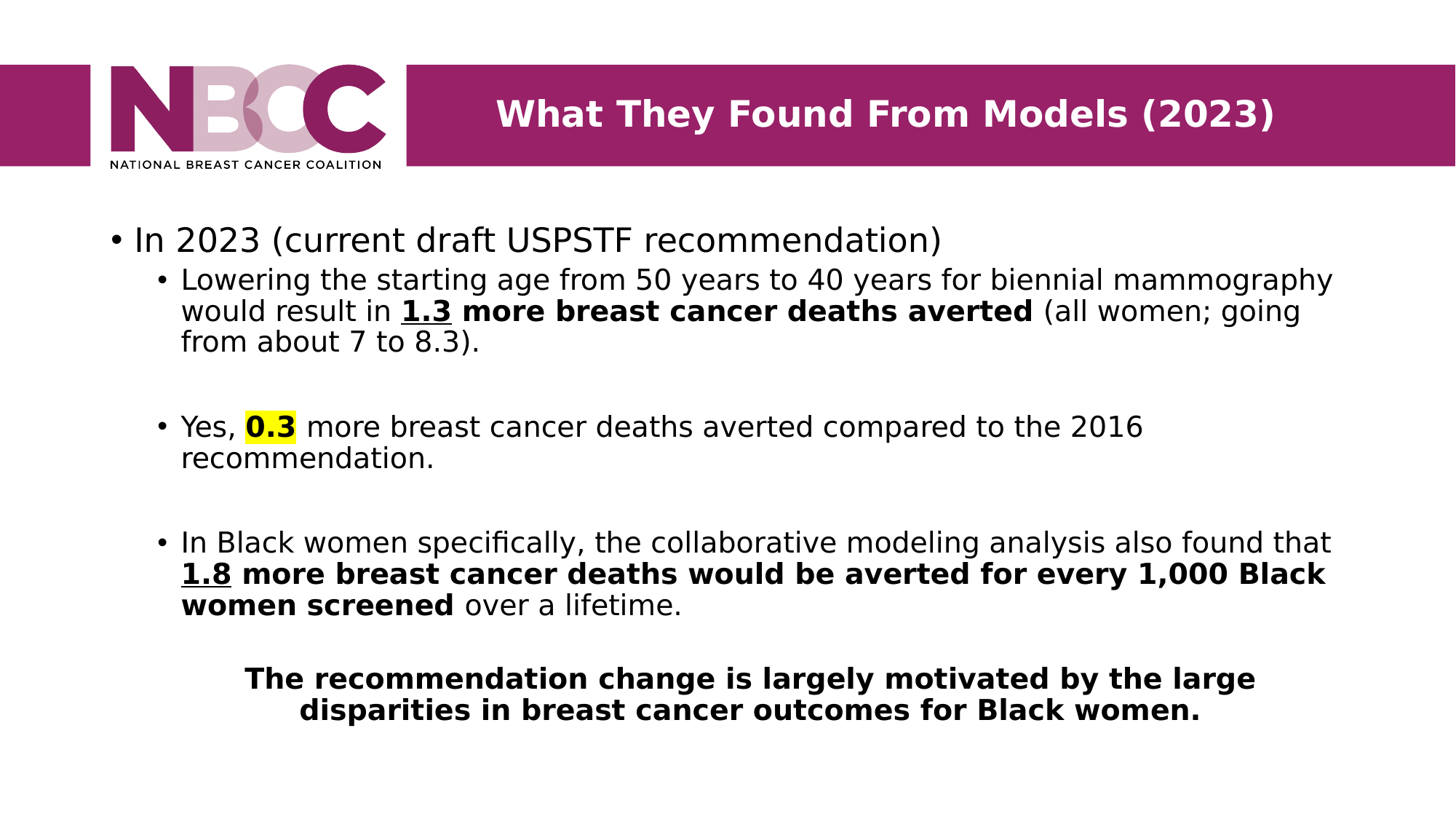

What They Found From Models (2023)
In 2023 (current draft USPSTF recommendation)
Lowering the starting age from 50 years to 40 years for biennial mammography would result in 1.3 more breast cancer deaths averted (all women; going from about 7 to 8.3).

Yes, 0.3 more breast cancer deaths averted compared to the 2016 recommendation.

In Black women specifically, the collaborative modeling analysis also found that 1.8 more breast cancer deaths would be averted for every 1,000 Black women screened over a lifetime.

The recommendation change is largely motivated by the large disparities in breast cancer outcomes for Black women.